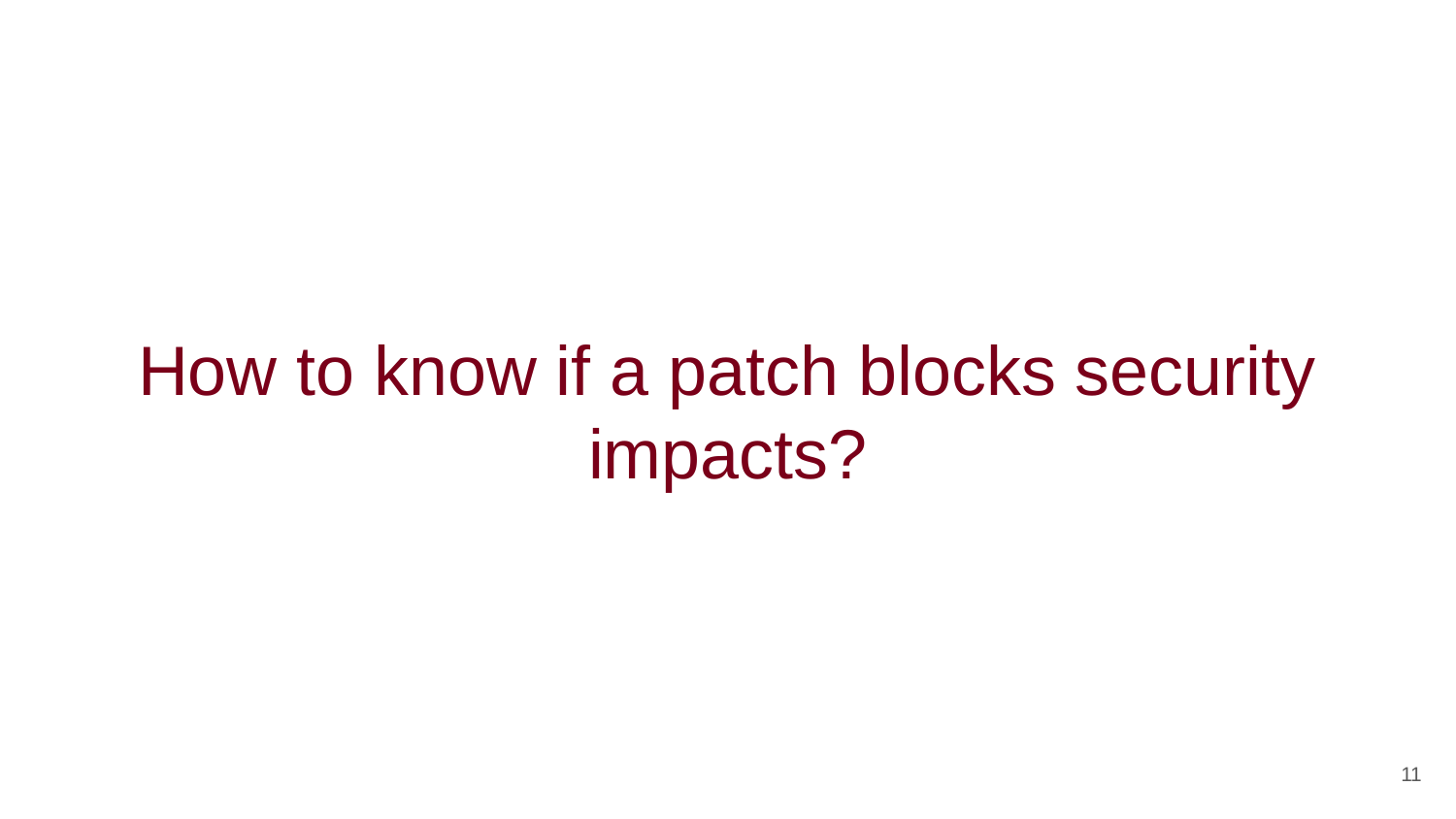

# How to know if a patch blocks security impacts?
11